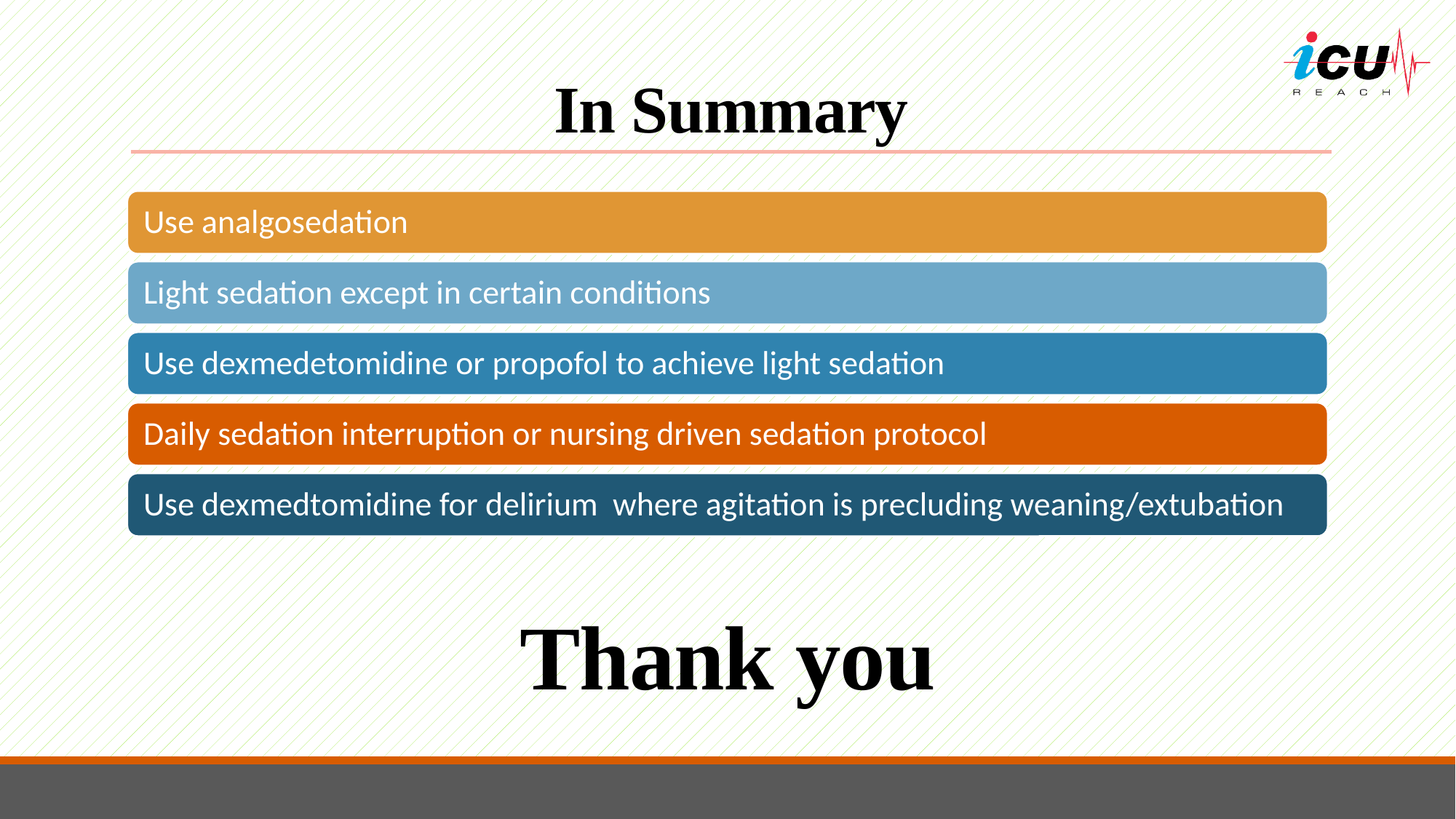

# In Summary
Use analgosedation
Light sedation except in certain conditions
Use dexmedetomidine or propofol to achieve light sedation
Daily sedation interruption or nursing driven sedation protocol
Use dexmedtomidine for delirium  where agitation is precluding weaning/extubation
Thank you